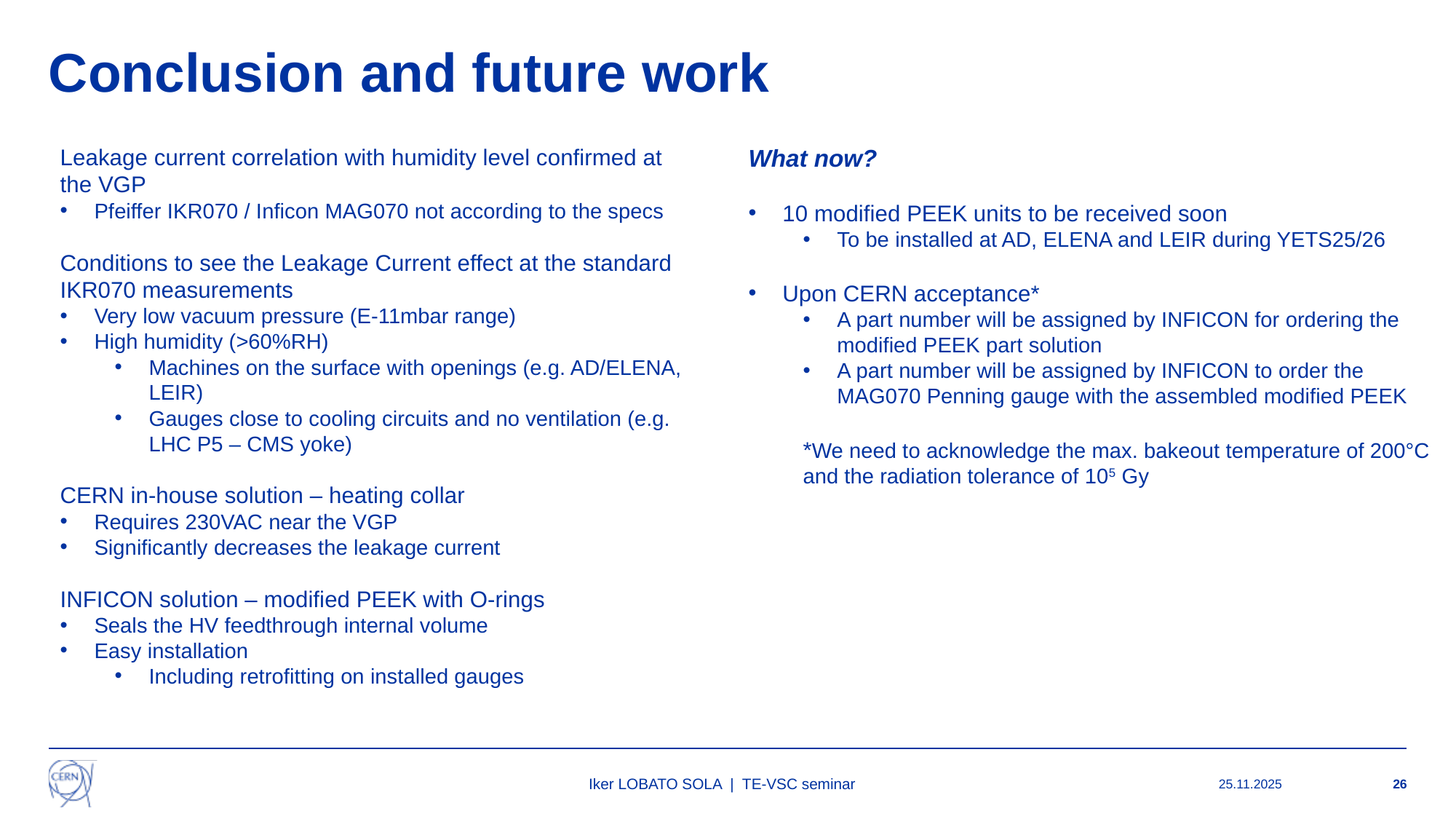

# Conclusion and future work

What now?

10 modified PEEK units to be received soon
To be installed at AD, ELENA and LEIR during YETS25/26

Upon CERN acceptance*
A part number will be assigned by INFICON for ordering the modified PEEK part solution
A part number will be assigned by INFICON to order the MAG070 Penning gauge with the assembled modified PEEK

*We need to acknowledge the max. bakeout temperature of 200°C and the radiation tolerance of 105 Gy
Leakage current correlation with humidity level confirmed at the VGP
Pfeiffer IKR070 / Inficon MAG070 not according to the specs

Conditions to see the Leakage Current effect at the standard IKR070 measurements
Very low vacuum pressure (E-11mbar range)
High humidity (>60%RH)
Machines on the surface with openings (e.g. AD/ELENA, LEIR)
Gauges close to cooling circuits and no ventilation (e.g. LHC P5 – CMS yoke)

CERN in-house solution – heating collar
Requires 230VAC near the VGP
Significantly decreases the leakage current

INFICON solution – modified PEEK with O-rings
Seals the HV feedthrough internal volume
Easy installation
Including retrofitting on installed gauges
Iker LOBATO SOLA  |  TE-VSC seminar
25.11.2025
26